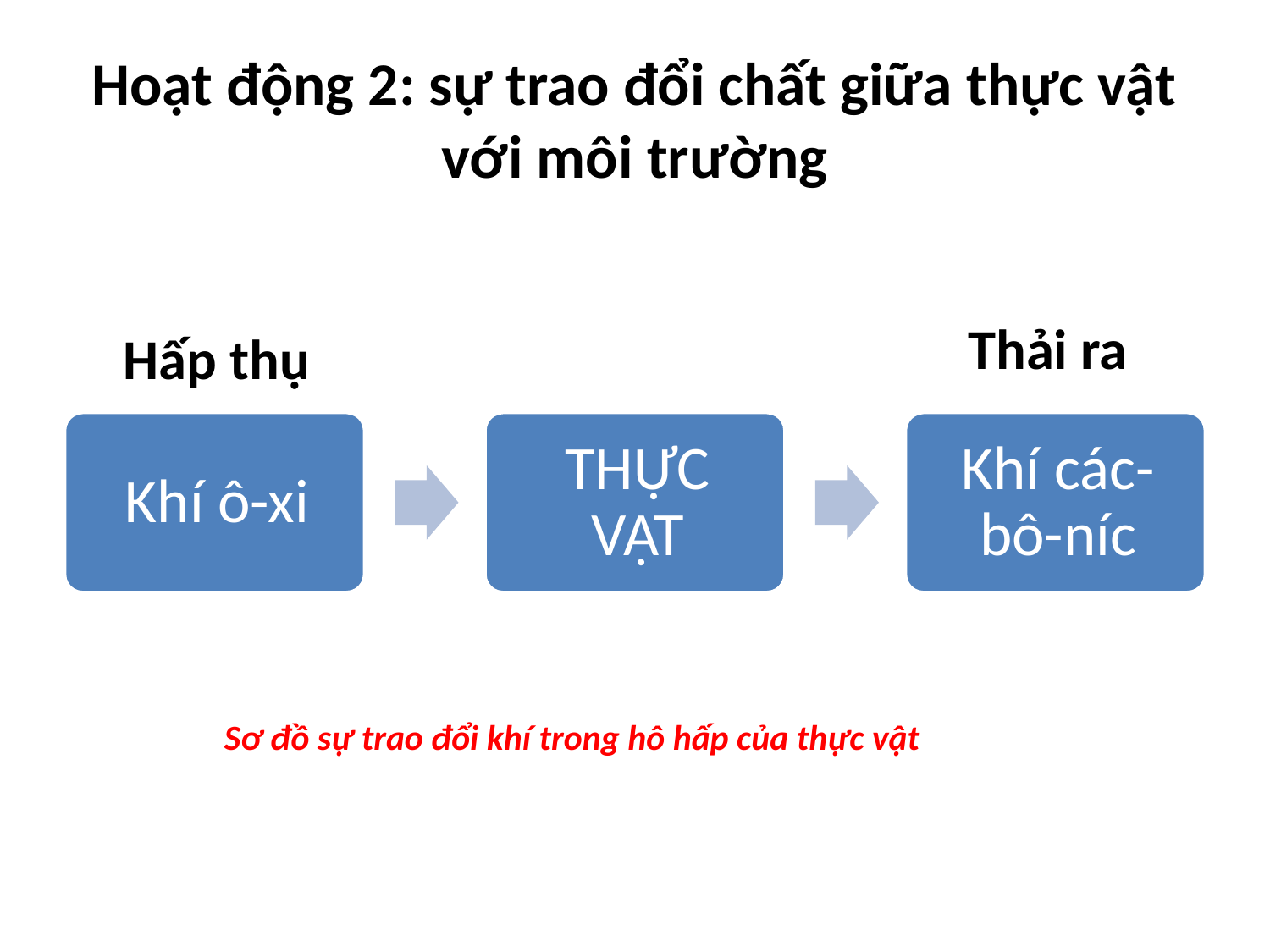

# Hoạt động 2: sự trao đổi chất giữa thực vật với môi trường
Thải ra
Hấp thụ
Khí ô-xi

THỰC VẬT

Khí các-bô-níc
Sơ đồ sự trao đổi khí trong hô hấp của thực vật